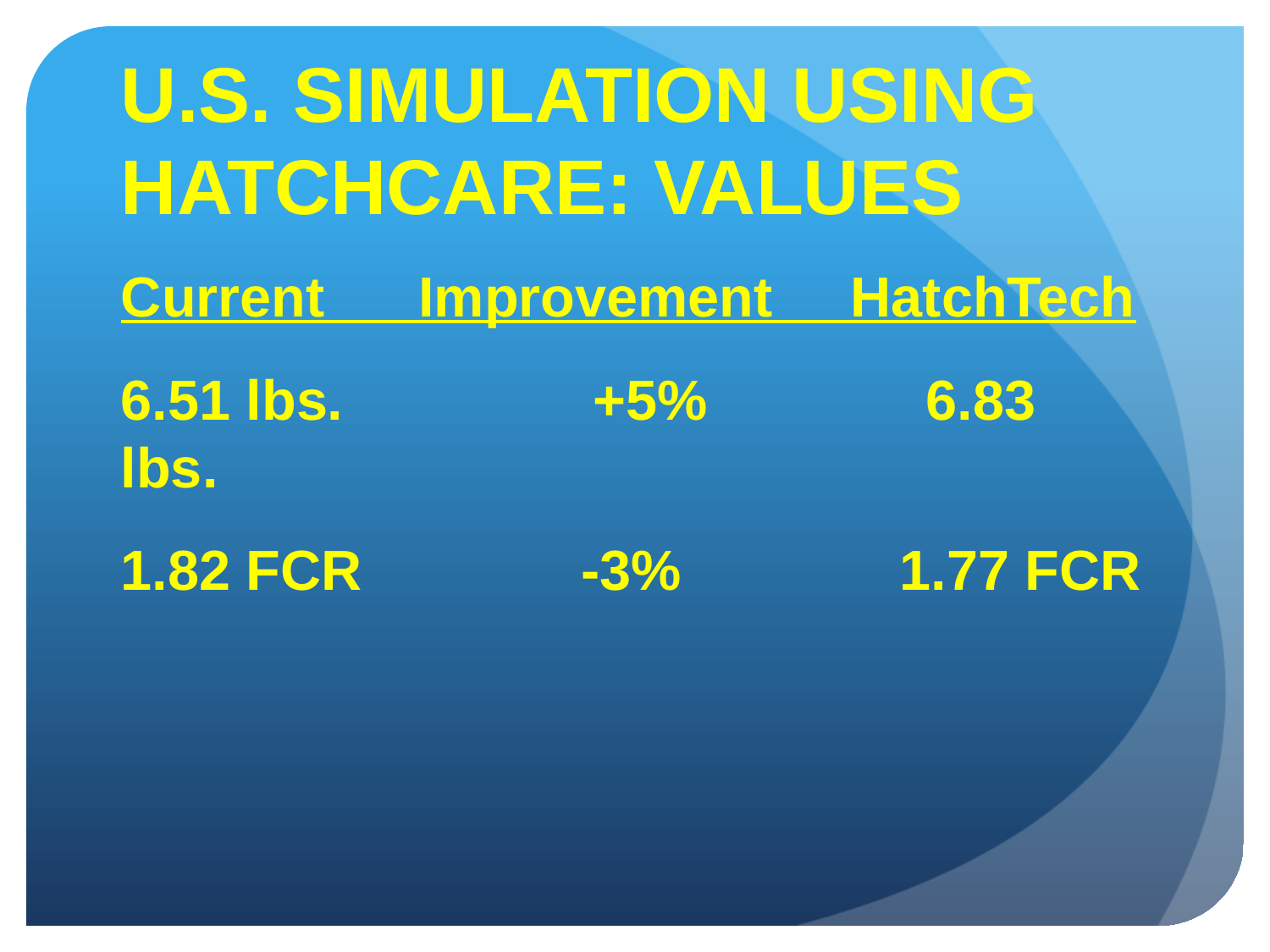

# U.S. SIMULATION USING HATCHCARE: VALUES
Current      Improvement     HatchTech
6.51 lbs.                +5%              6.83 lbs.
1.82 FCR              -3%              1.77 FCR